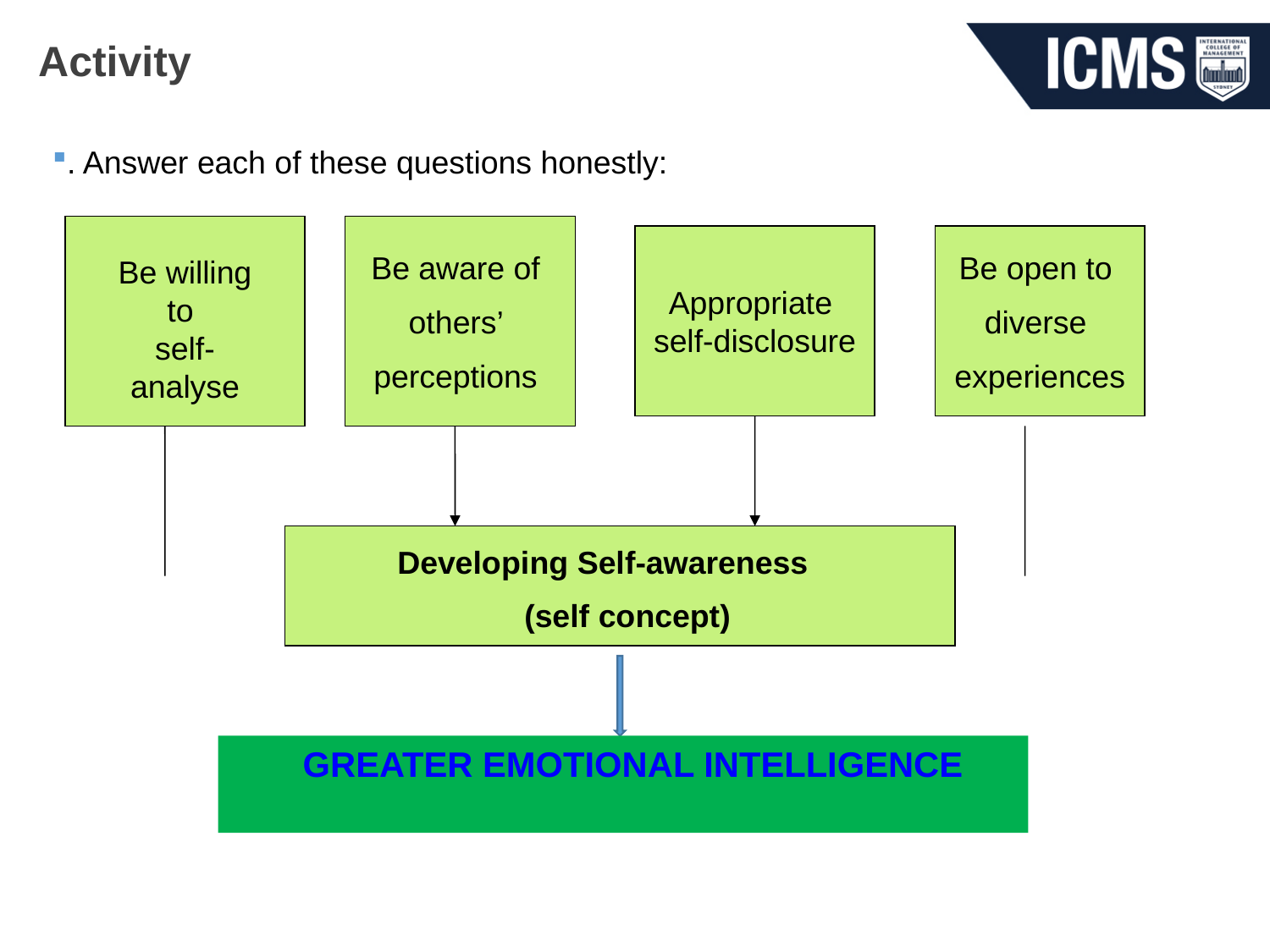

# Activity
. Answer each of these questions honestly:

Be aware of
others’
perceptions
Appropriate
self-disclosure
Be open to
diverse
experiences
Be willing to
self-analyse

Developing Self-awareness
	(self concept)

  GREATER EMOTIONAL INTELLIGENCE